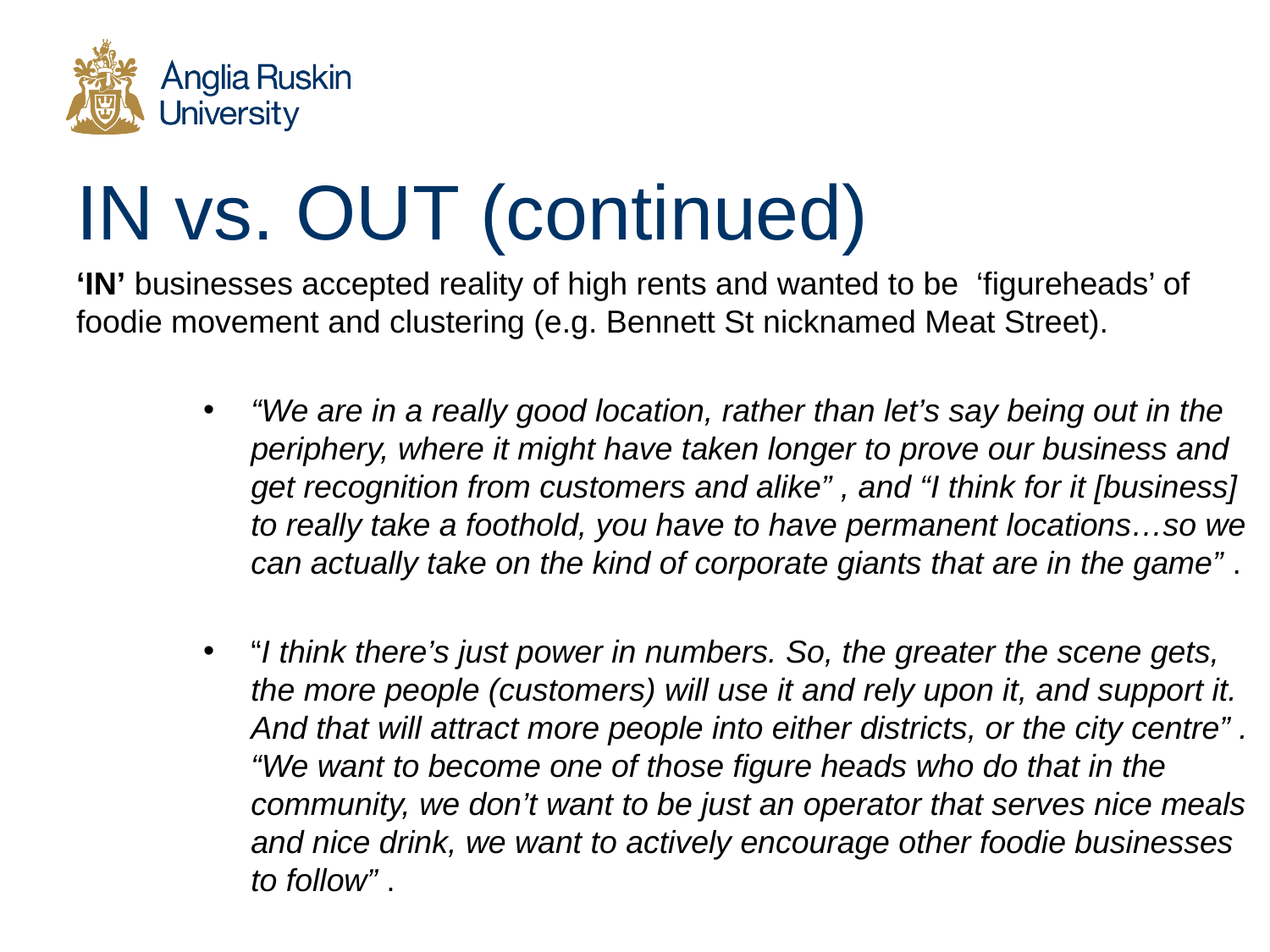

# IN vs. OUT (continued)
‘IN’ businesses accepted reality of high rents and wanted to be  ‘figureheads’ of foodie movement and clustering (e.g. Bennett St nicknamed Meat Street).

“We are in a really good location, rather than let’s say being out in the periphery, where it might have taken longer to prove our business and get recognition from customers and alike” , and “I think for it [business] to really take a foothold, you have to have permanent locations…so we can actually take on the kind of corporate giants that are in the game” .

“I think there’s just power in numbers. So, the greater the scene gets, the more people (customers) will use it and rely upon it, and support it. And that will attract more people into either districts, or the city centre” . “We want to become one of those figure heads who do that in the community, we don’t want to be just an operator that serves nice meals and nice drink, we want to actively encourage other foodie businesses to follow” .